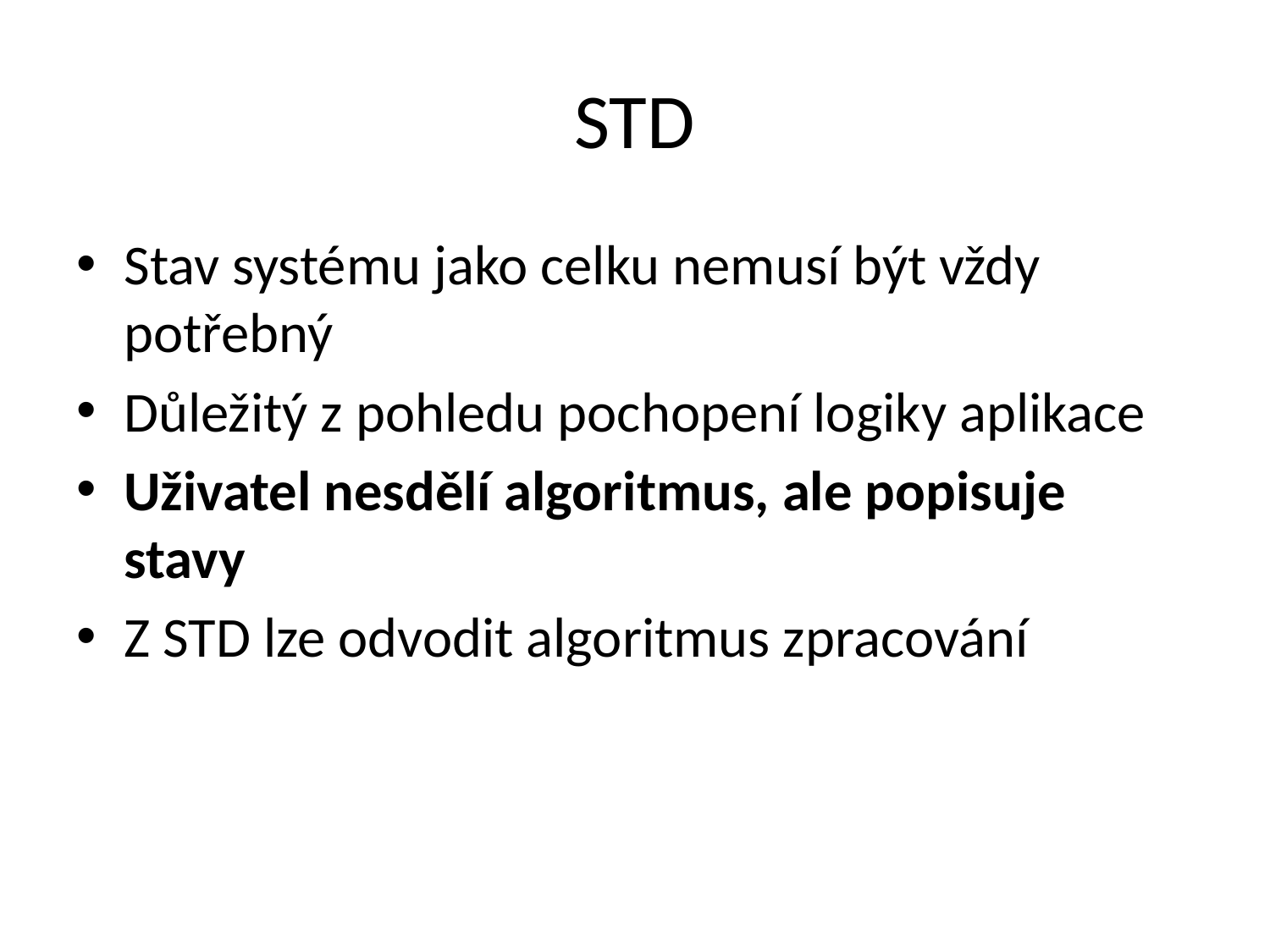

# STD
Stav systému jako celku nemusí být vždy potřebný
Důležitý z pohledu pochopení logiky aplikace
Uživatel nesdělí algoritmus, ale popisuje stavy
Z STD lze odvodit algoritmus zpracování